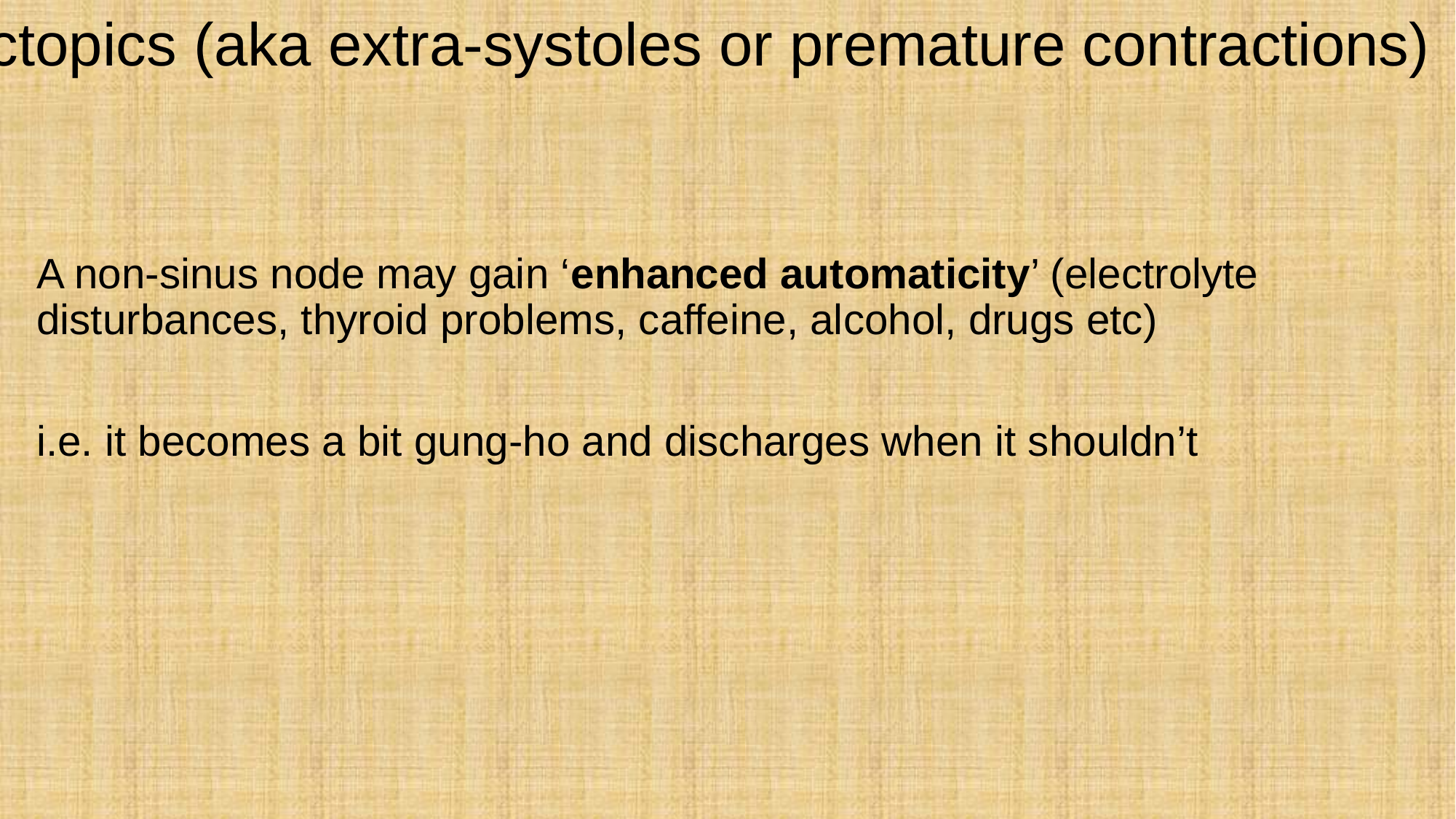

Ectopics (aka extra-systoles or premature contractions)
A non-sinus node may gain ‘enhanced automaticity’ (electrolyte disturbances, thyroid problems, caffeine, alcohol, drugs etc)

i.e. it becomes a bit gung-ho and discharges when it shouldn’t